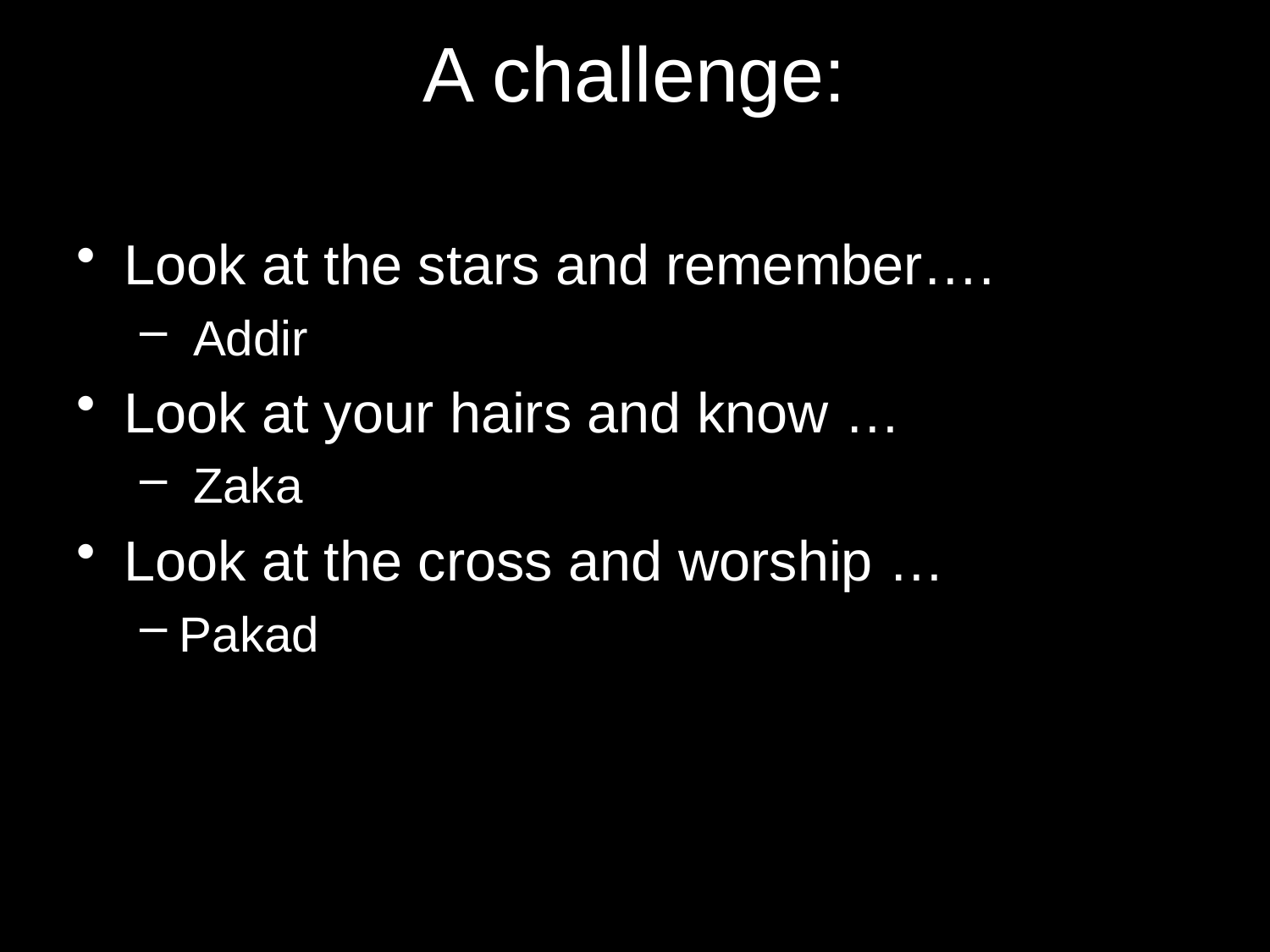

# A challenge:
Look at the stars and remember….
 Addir
Look at your hairs and know …
 Zaka
Look at the cross and worship …
Pakad
-